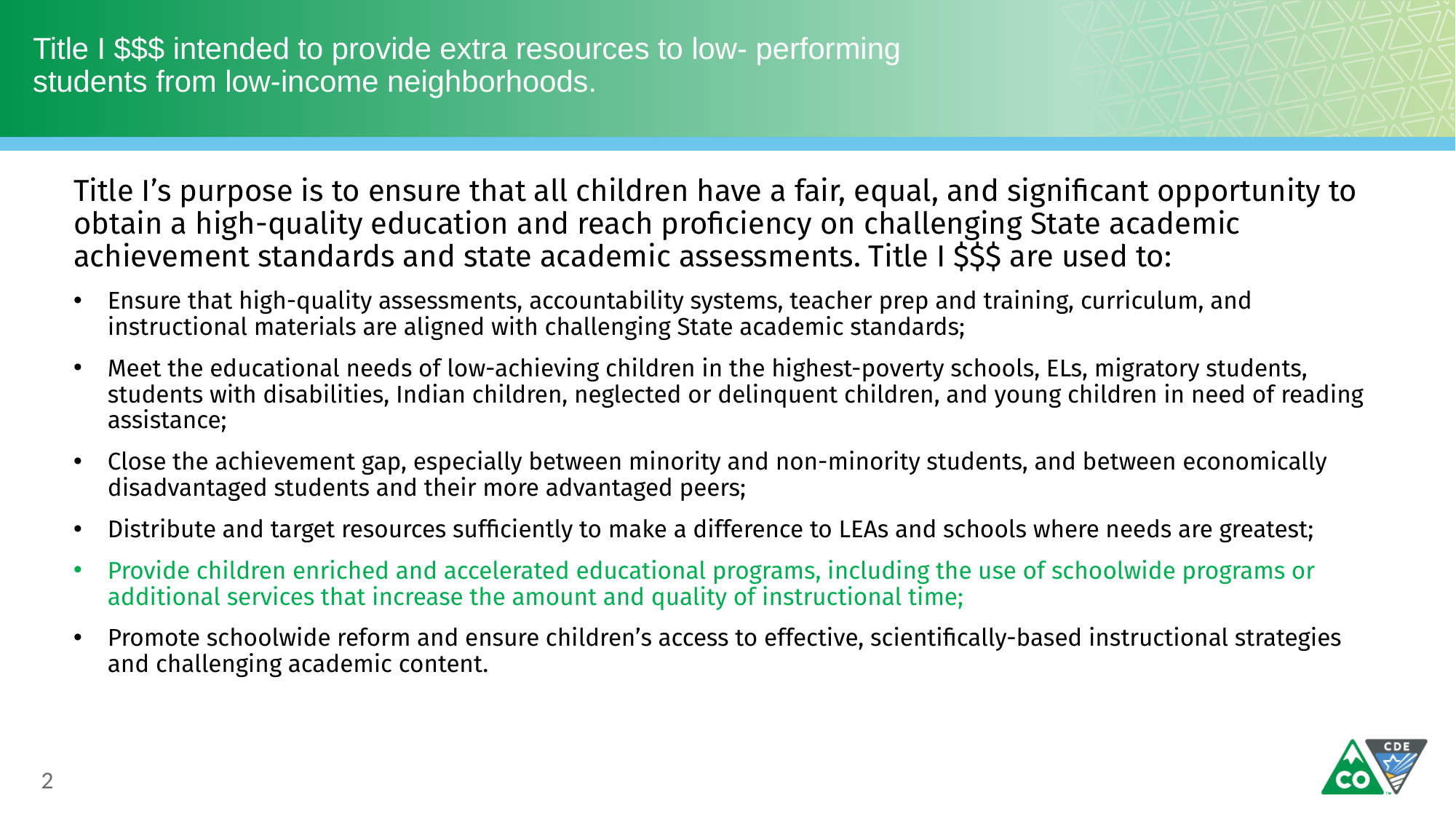

# Title I $$$ intended to provide extra resources to low- performing students from low-income neighborhoods.
Title I’s purpose is to ensure that all children have a fair, equal, and significant opportunity to obtain a high-quality education and reach proficiency on challenging State academic achievement standards and state academic assessments. Title I $$$ are used to:
Ensure that high-quality assessments, accountability systems, teacher prep and training, curriculum, and instructional materials are aligned with challenging State academic standards;
Meet the educational needs of low-achieving children in the highest-poverty schools, ELs, migratory students, students with disabilities, Indian children, neglected or delinquent children, and young children in need of reading assistance;
Close the achievement gap, especially between minority and non-minority students, and between economically disadvantaged students and their more advantaged peers;
Distribute and target resources sufficiently to make a difference to LEAs and schools where needs are greatest;
Provide children enriched and accelerated educational programs, including the use of schoolwide programs or additional services that increase the amount and quality of instructional time;
Promote schoolwide reform and ensure children’s access to effective, scientifically-based instructional strategies and challenging academic content.

2